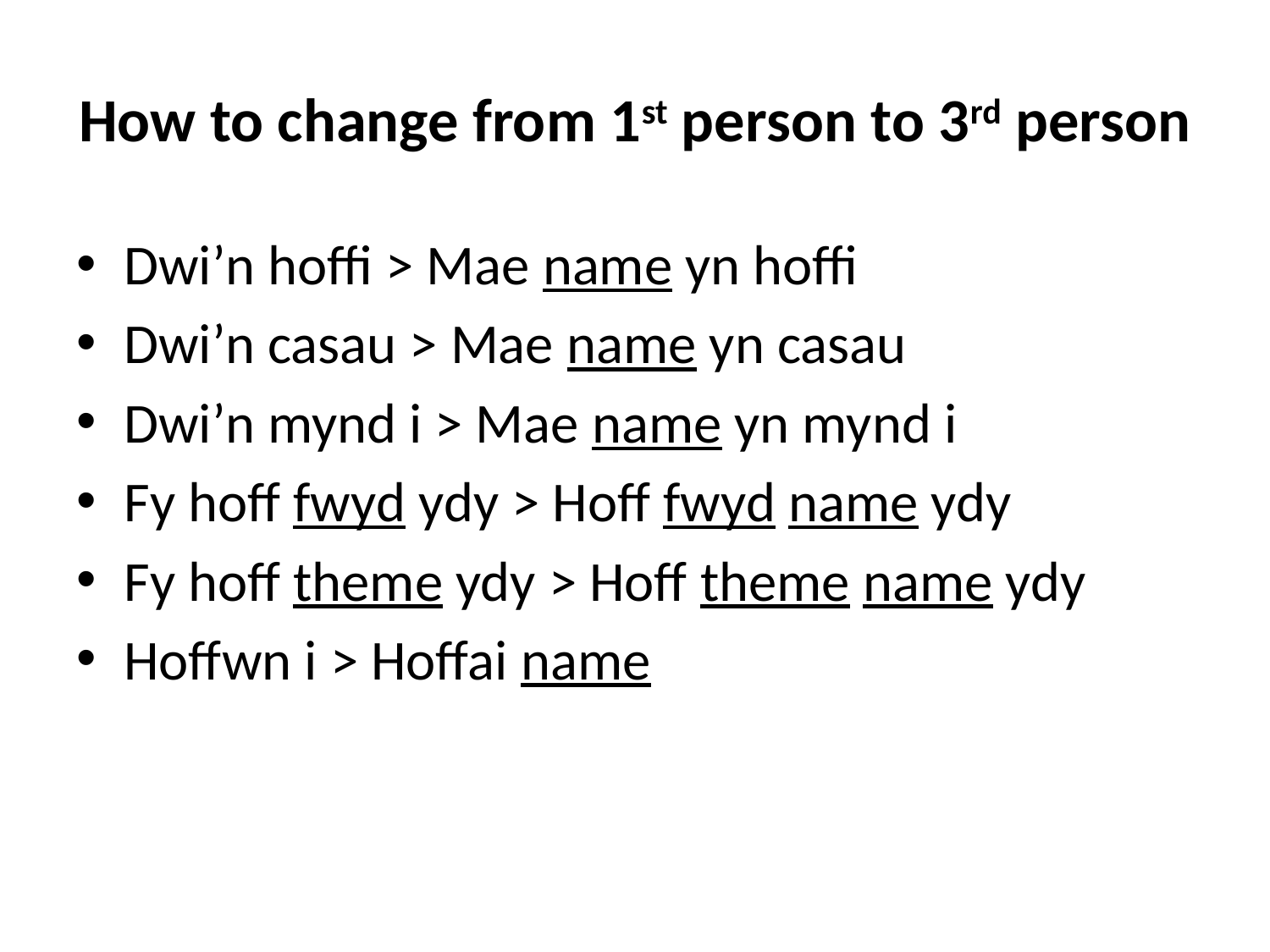

# How to change from 1st person to 3rd person
Dwi’n hoffi > Mae name yn hoffi
Dwi’n casau > Mae name yn casau
Dwi’n mynd i > Mae name yn mynd i
Fy hoff fwyd ydy > Hoff fwyd name ydy
Fy hoff theme ydy > Hoff theme name ydy
Hoffwn i > Hoffai name